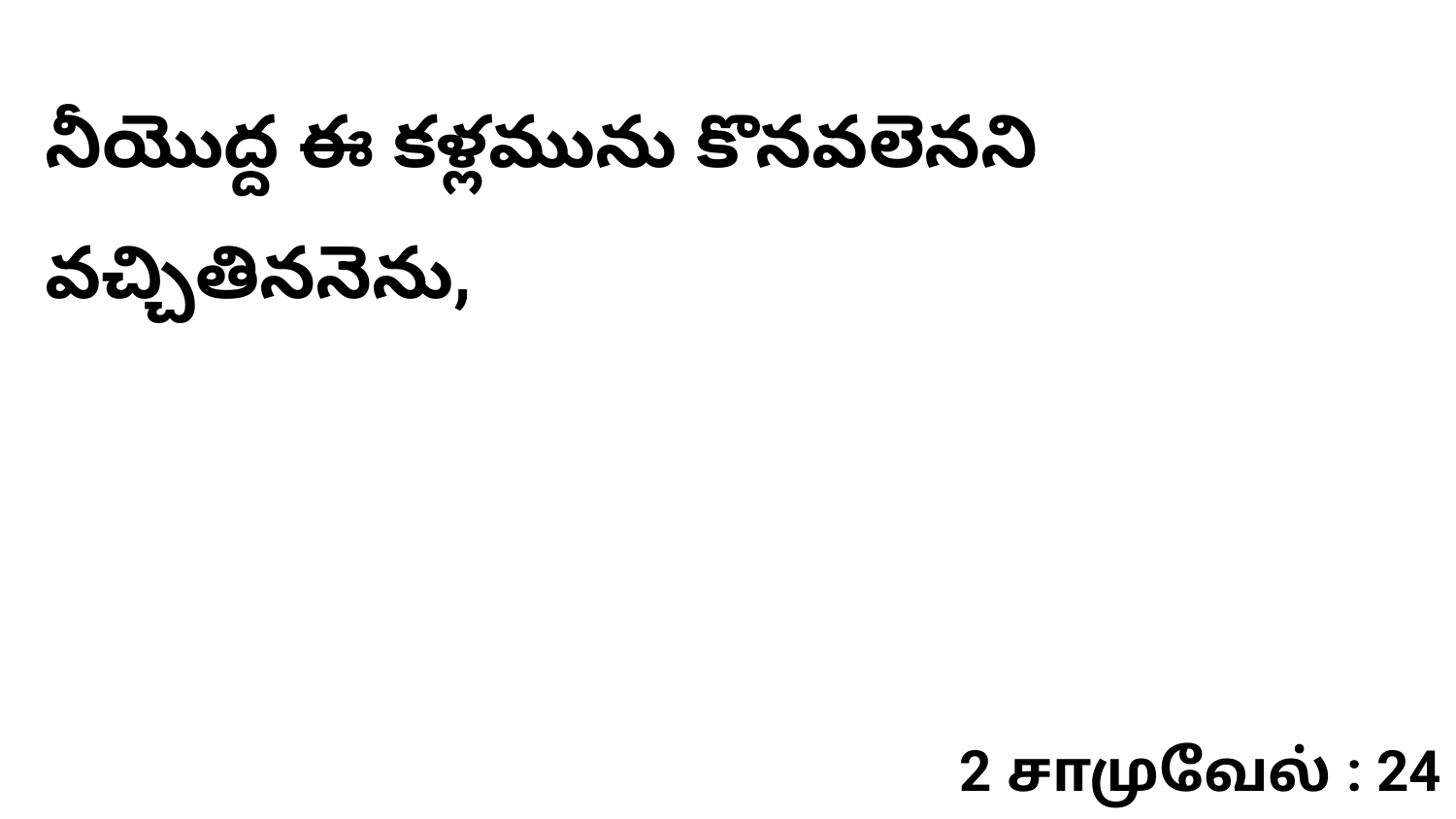

నీయొద్ద ఈ కళ్లమును కొనవలెనని వచ్చితిననెను,
2 சாமுவேல் : 24